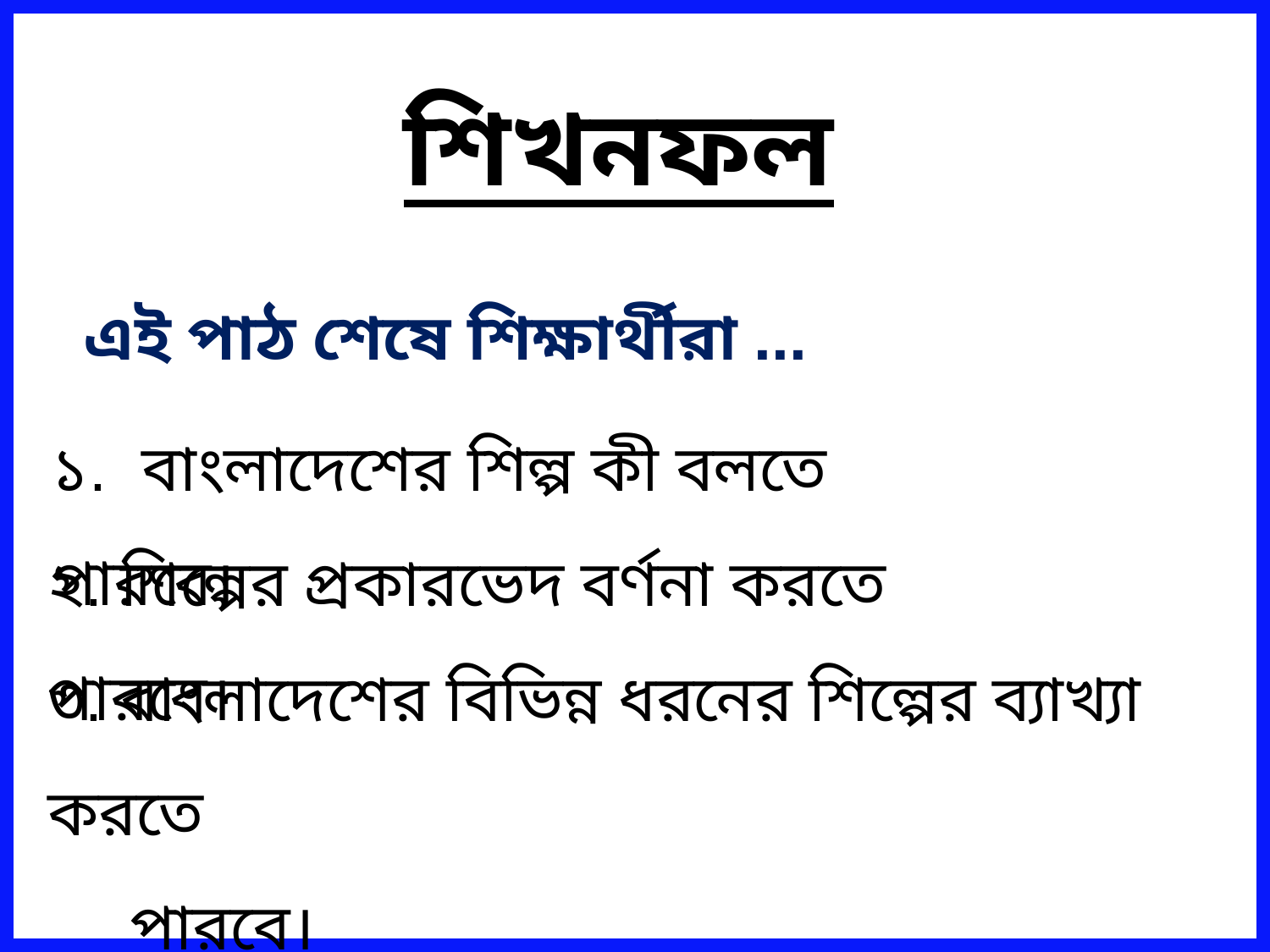

শিখনফল
এই পাঠ শেষে শিক্ষার্থীরা ...
১.  বাংলাদেশের শিল্প কী বলতে পারবে।
২. শিল্পের প্রকারভেদ বর্ণনা করতে পারবে।
৩. বাংলাদেশের বিভিন্ন ধরনের শিল্পের ব্যাখ্যা করতে
     পারবে।